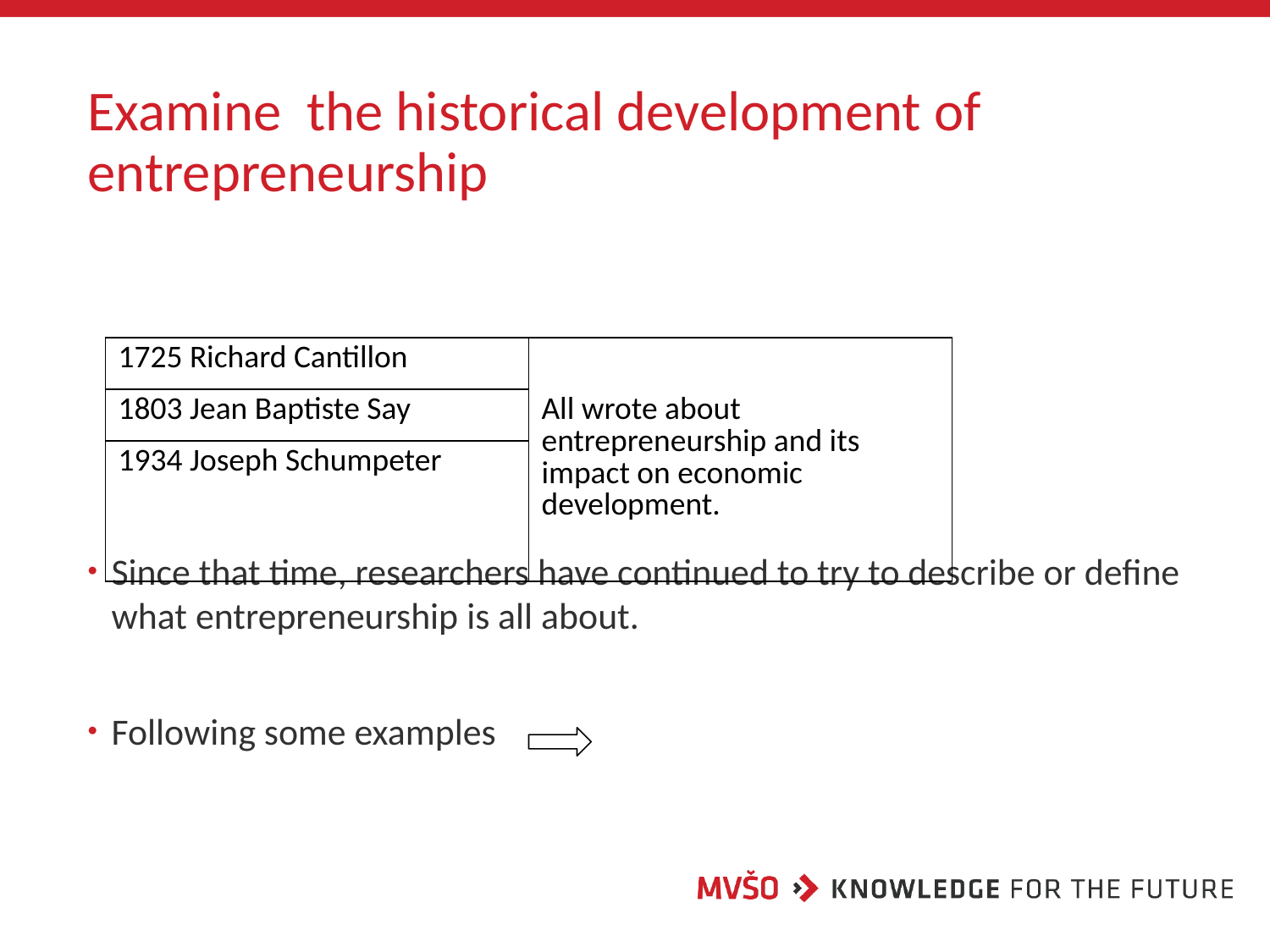

# Examine  the historical development of entrepreneurship

Since that time, researchers have continued to try to describe or define what entrepreneurship is all about.

Following some examples
| 1725 Richard Cantillon | All wrote about entrepreneurship and its impact on economic development. |
| --- | --- |
| 1803 Jean Baptiste Say |  |
| 1934 Joseph Schumpeter |  |